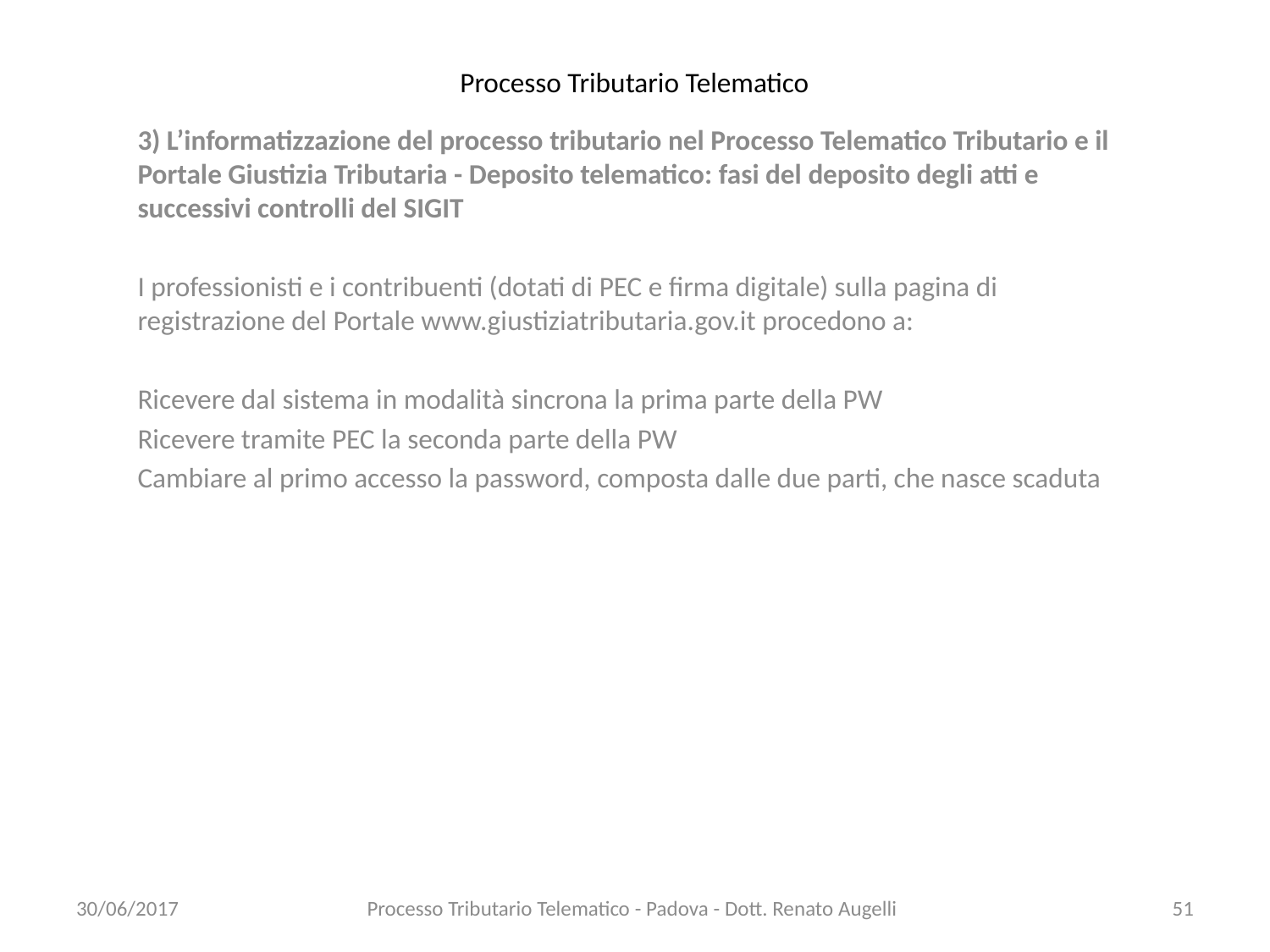

# Processo Tributario Telematico
3) L’informatizzazione del processo tributario nel Processo Telematico Tributario e il Portale Giustizia Tributaria - Deposito telematico: fasi del deposito degli atti e successivi controlli del SIGIT

I professionisti e i contribuenti (dotati di PEC e firma digitale) sulla pagina di registrazione del Portale www.giustiziatributaria.gov.it procedono a:

Ricevere dal sistema in modalità sincrona la prima parte della PW
Ricevere tramite PEC la seconda parte della PW
Cambiare al primo accesso la password, composta dalle due parti, che nasce scaduta
30/06/2017
Processo Tributario Telematico - Padova - Dott. Renato Augelli
51